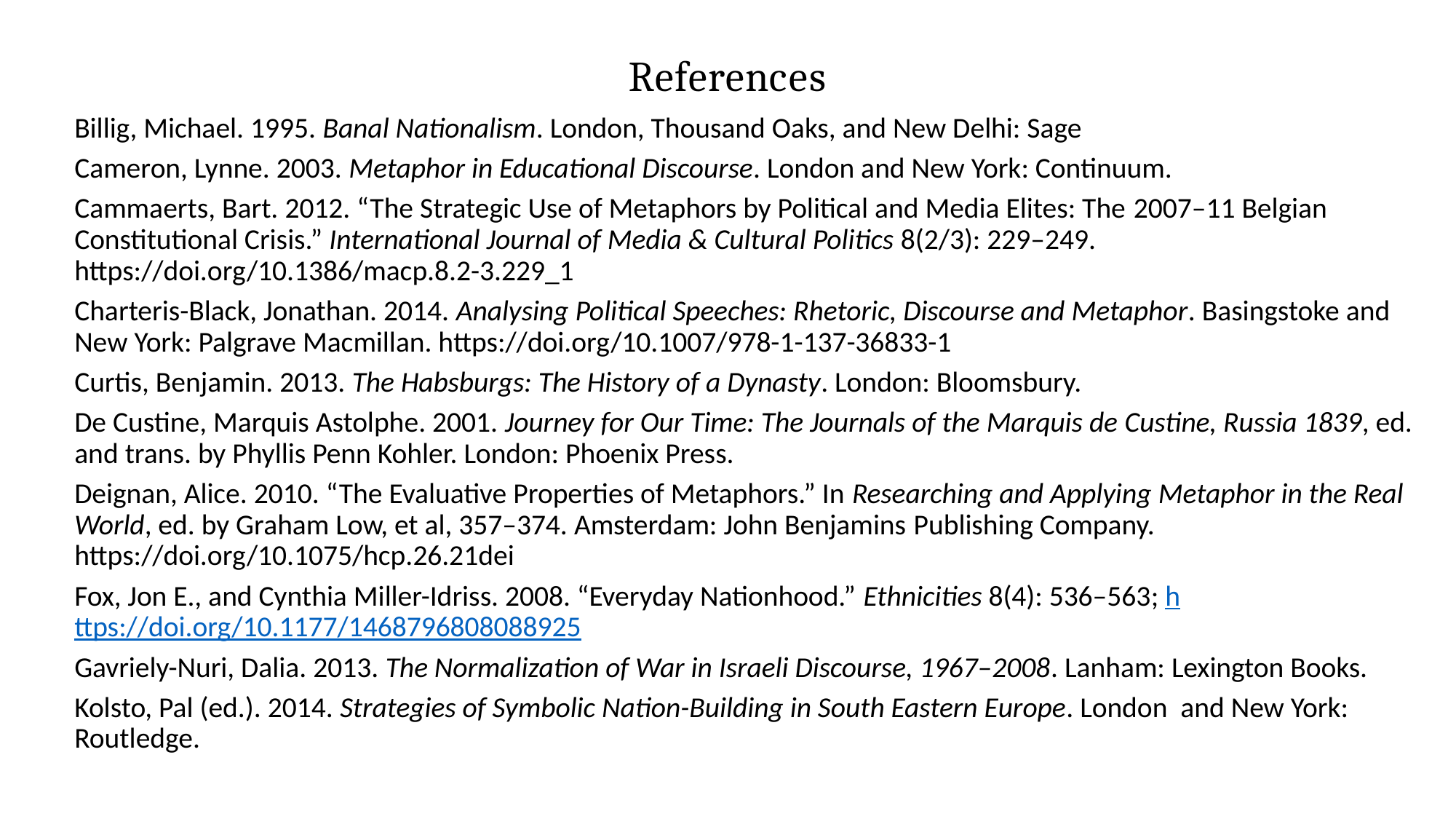

# References
Billig, Michael. 1995. Banal Nationalism. London, Thousand Oaks, and New Delhi: Sage
Cameron, Lynne. 2003. Metaphor in Educational Discourse. London and New York: Continuum.
Cammaerts, Bart. 2012. “The Strategic Use of Metaphors by Political and Media Elites: The 2007–11 Belgian Constitutional Crisis.” International Journal of Media & Cultural Politics 8(2/3): 229–249. https://doi.org/10.1386/macp.8.2-3.229_1
Charteris-Black, Jonathan. 2014. Analysing Political Speeches: Rhetoric, Discourse and Metaphor. Basingstoke and New York: Palgrave Macmillan. https://doi.org/10.1007/978-1-137-36833-1
Curtis, Benjamin. 2013. The Habsburgs: The History of a Dynasty. London: Bloomsbury.
De Custine, Marquis Astolphe. 2001. Journey for Our Time: The Journals of the Marquis de Custine, Russia 1839, ed. and trans. by Phyllis Penn Kohler. London: Phoenix Press.
Deignan, Alice. 2010. “The Evaluative Properties of Metaphors.” In Researching and Applying Metaphor in the Real World, ed. by Graham Low, et al, 357–374. Amsterdam: John Benjamins Publishing Company. https://doi.org/10.1075/hcp.26.21dei
Fox, Jon E., and Cynthia Miller-Idriss. 2008. “Everyday Nationhood.” Ethnicities 8(4): 536–563; https://doi.org/10.1177/1468796808088925
Gavriely-Nuri, Dalia. 2013. The Normalization of War in Israeli Discourse, 1967–2008. Lanham: Lexington Books.
Kolsto, Pal (ed.). 2014. Strategies of Symbolic Nation-Building in South Eastern Europe. London  and New York: Routledge.